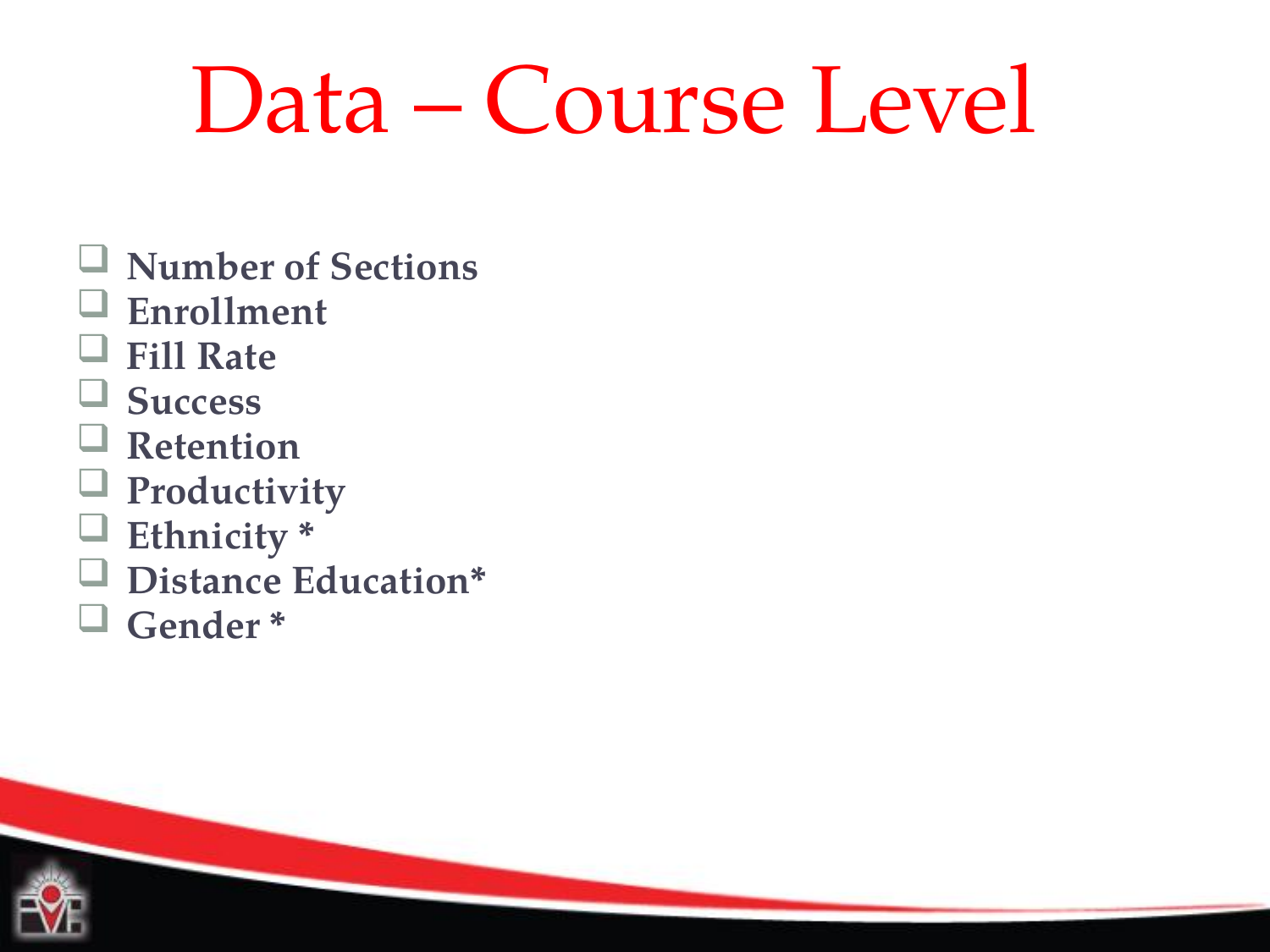

Data – Course Level
Number of Sections
Enrollment
Fill Rate
Success
Retention
Productivity
Ethnicity *
Distance Education*
Gender *